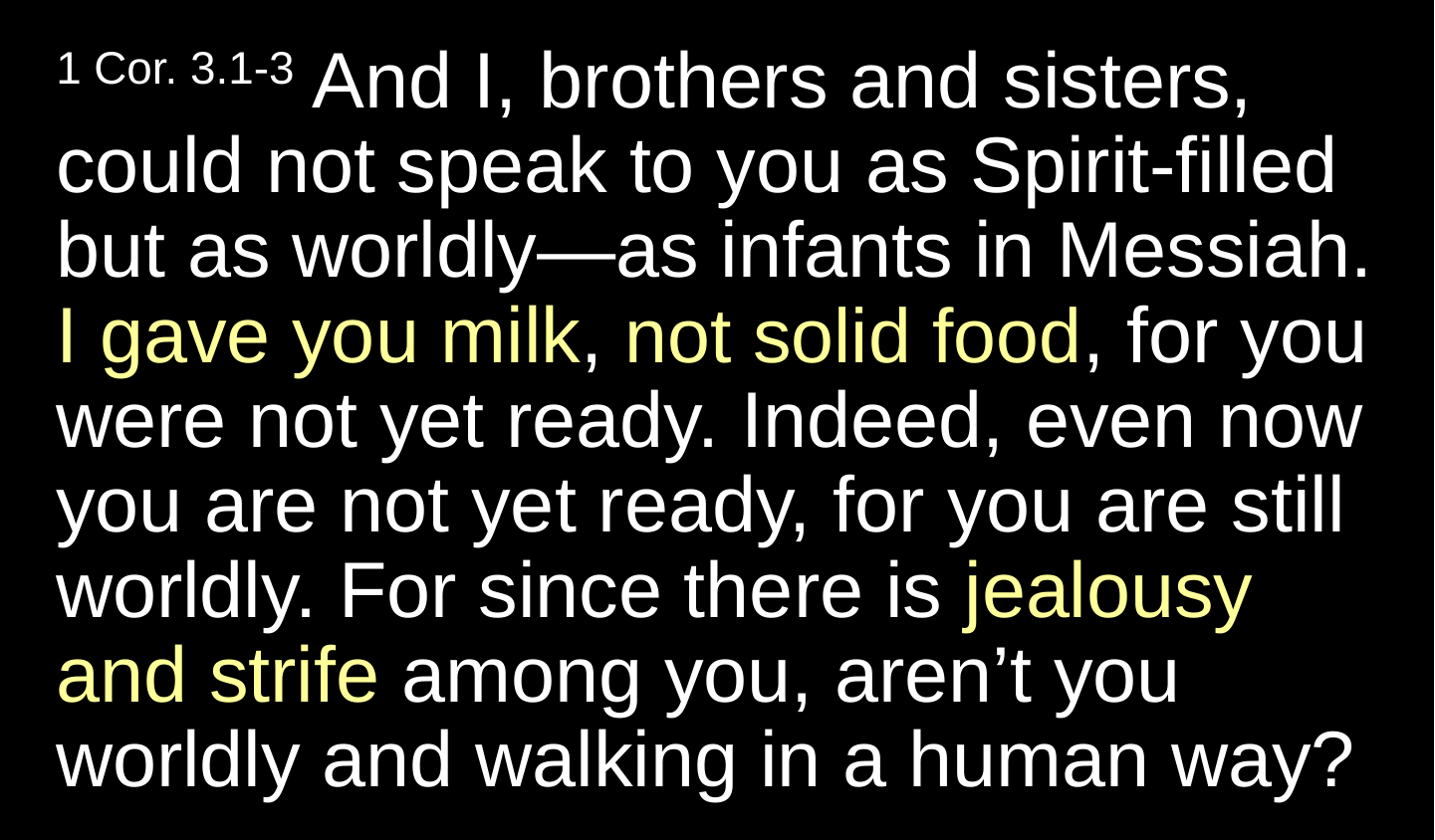

1 Cor. 3.1-3 And I, brothers and sisters, could not speak to you as Spirit-filled but as worldly—as infants in Messiah. I gave you milk, not solid food, for you were not yet ready. Indeed, even now you are not yet ready, for you are still worldly. For since there is jealousy and strife among you, aren’t you worldly and walking in a human way?